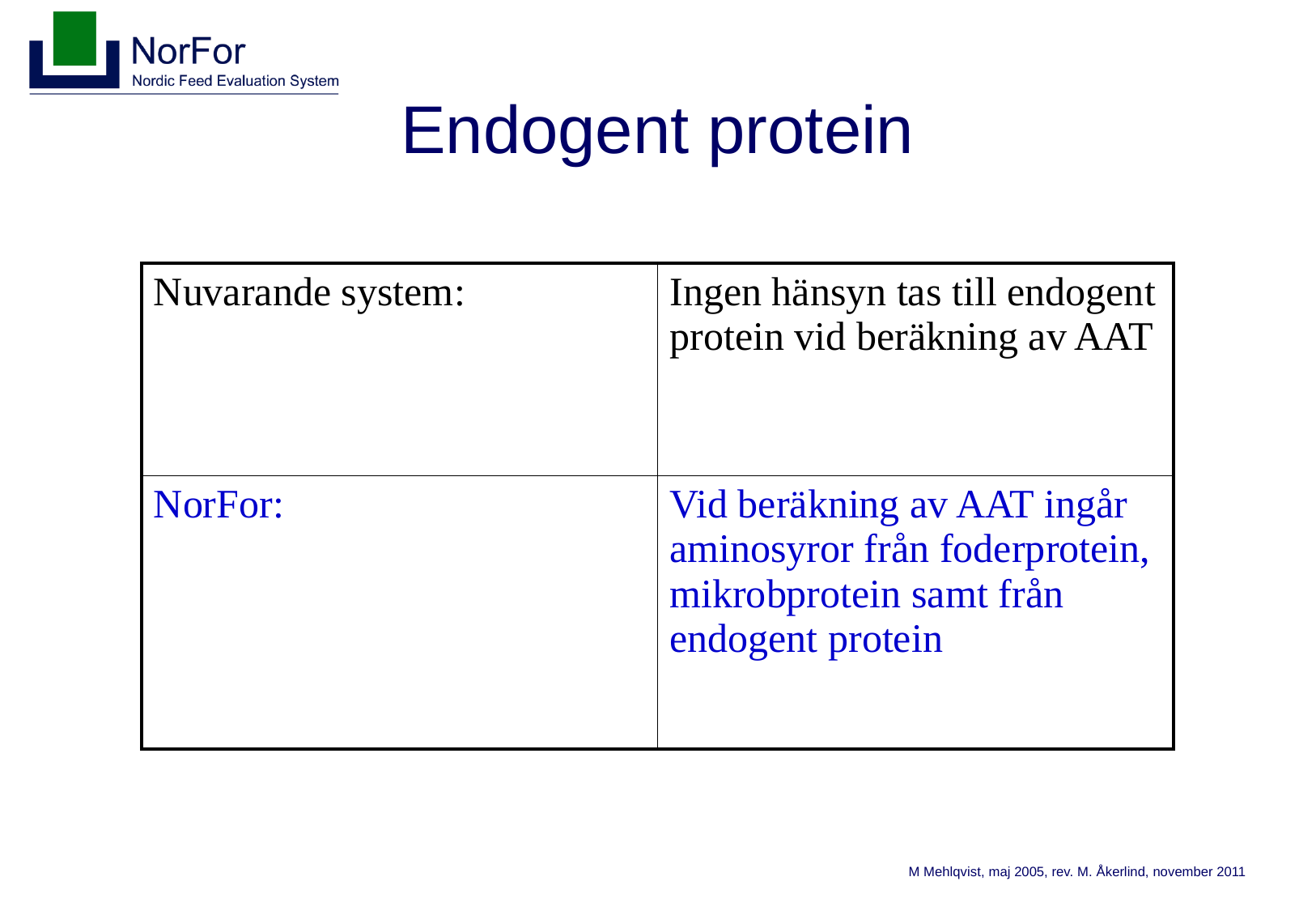

# Endogent protein
| Nuvarande system: | Ingen hänsyn tas till endogent protein vid beräkning av AAT |
| --- | --- |
| NorFor: | Vid beräkning av AAT ingår aminosyror från foderprotein, mikrobprotein samt från endogent protein |